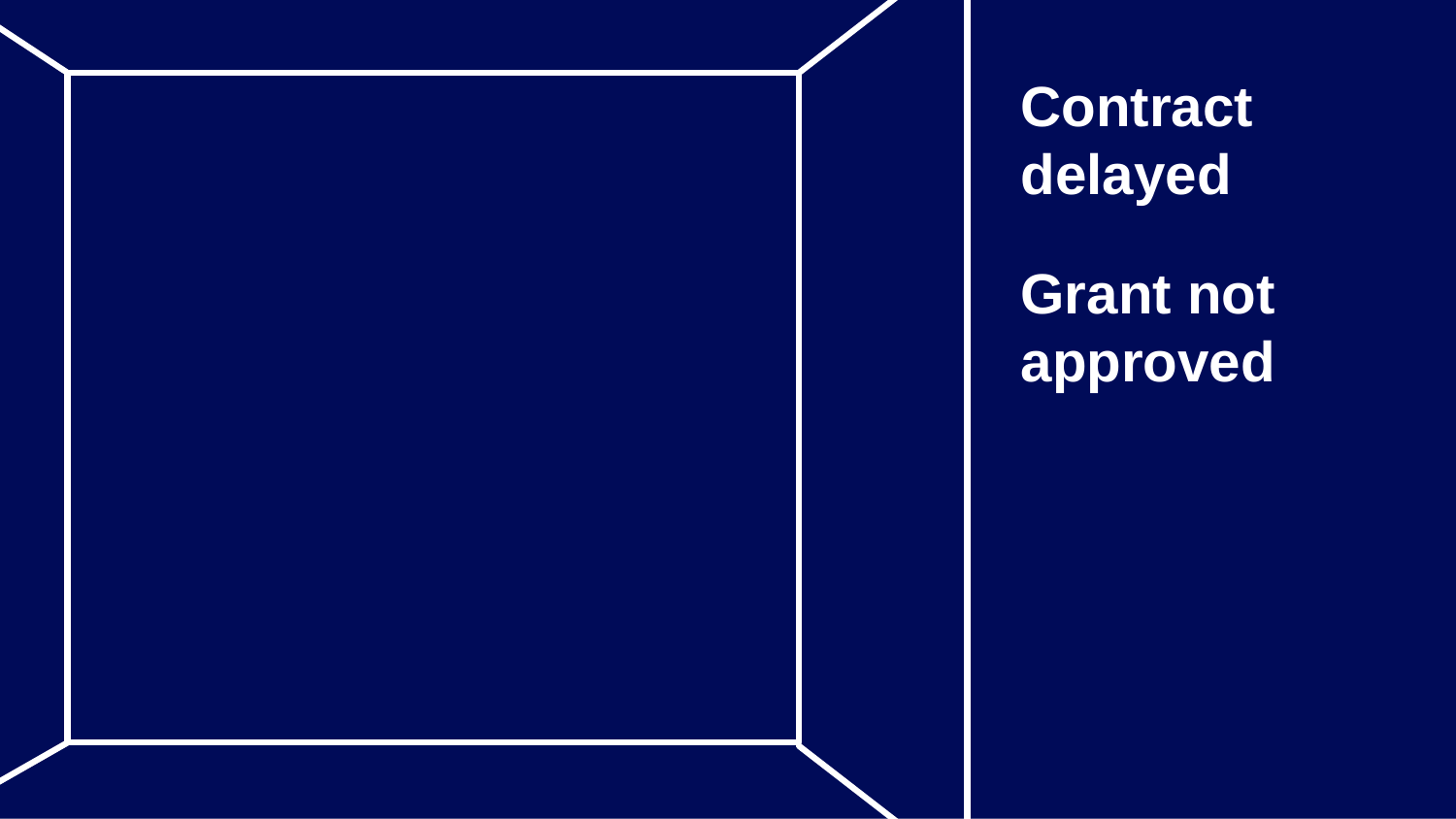

Contract delayed

Grant not approved
Invoices due next week
Payroll shortly after